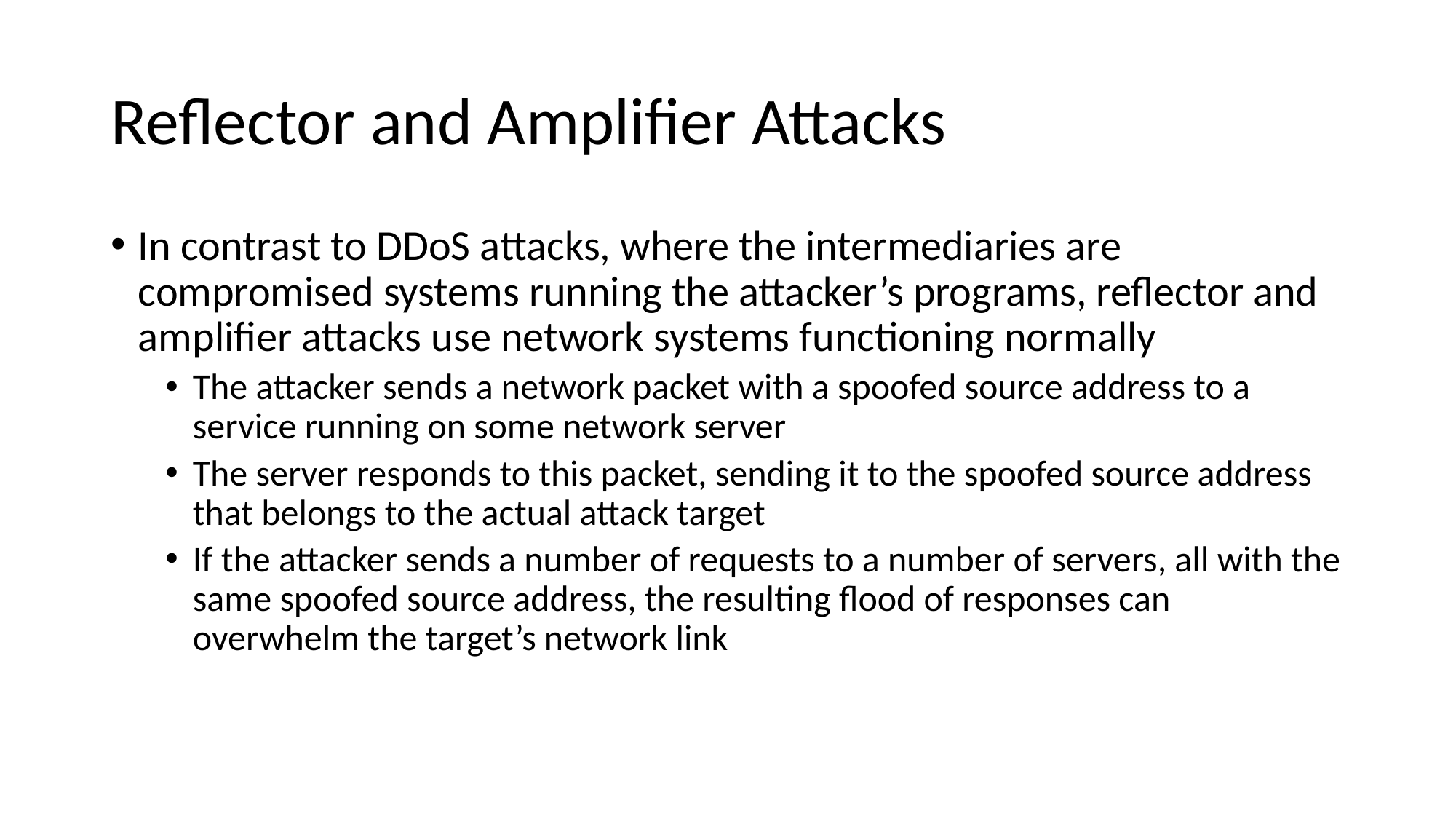

# Reflector and Amplifier Attacks
In contrast to DDoS attacks, where the intermediaries are compromised systems running the attacker’s programs, reflector and amplifier attacks use network systems functioning normally
The attacker sends a network packet with a spoofed source address to a service running on some network server
The server responds to this packet, sending it to the spoofed source address that belongs to the actual attack target
If the attacker sends a number of requests to a number of servers, all with the same spoofed source address, the resulting flood of responses can overwhelm the target’s network link